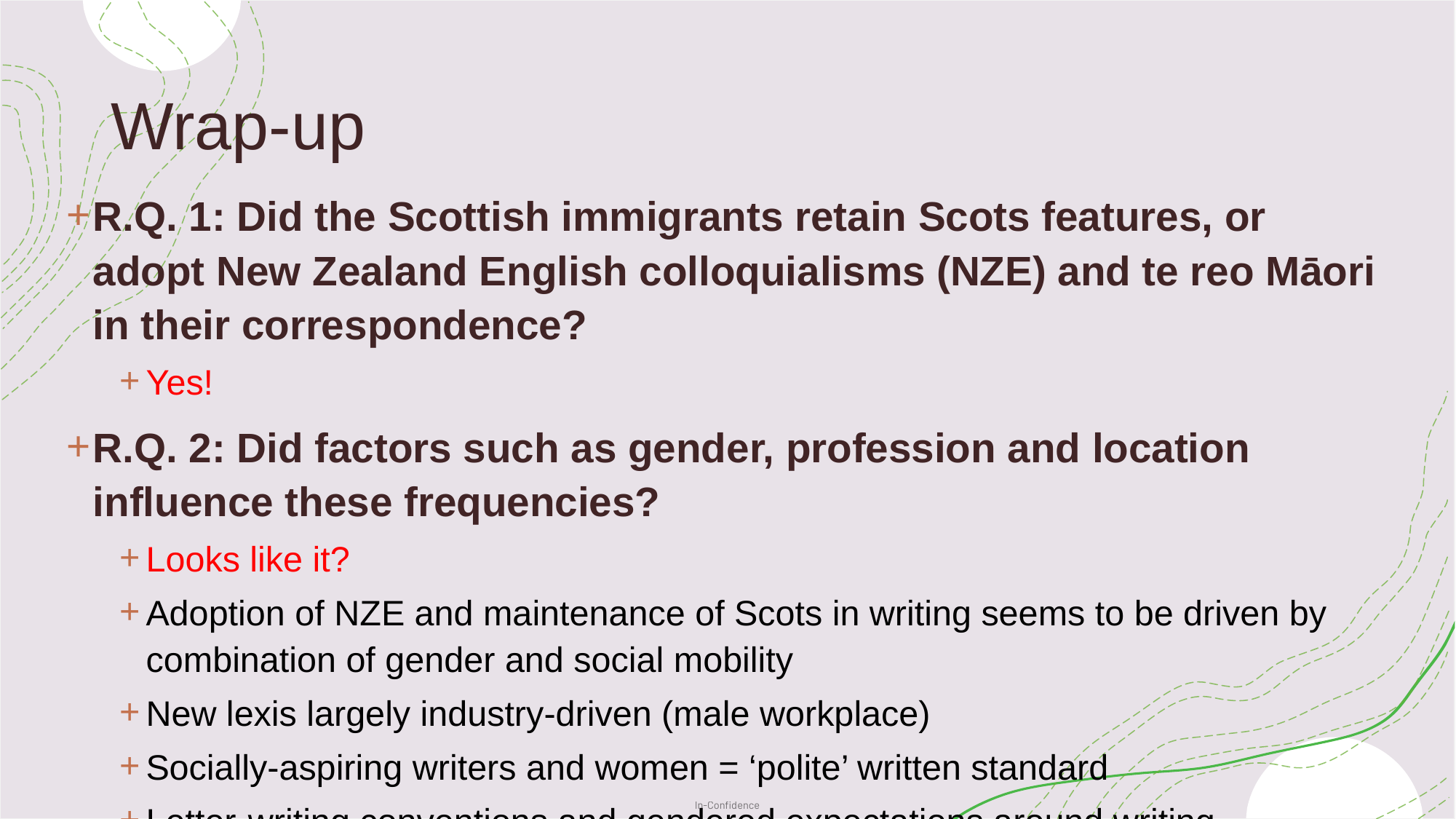

# Wrap-up
R.Q. 1: Did the Scottish immigrants retain Scots features, or adopt New Zealand English colloquialisms (NZE) and te reo Māori in their correspondence?
Yes!
R.Q. 2: Did factors such as gender, profession and location influence these frequencies?
Looks like it?
Adoption of NZE and maintenance of Scots in writing seems to be driven by combination of gender and social mobility
New lexis largely industry-driven (male workplace)
Socially-aspiring writers and women = ‘polite’ written standard
Letter-writing conventions and gendered expectations around writing